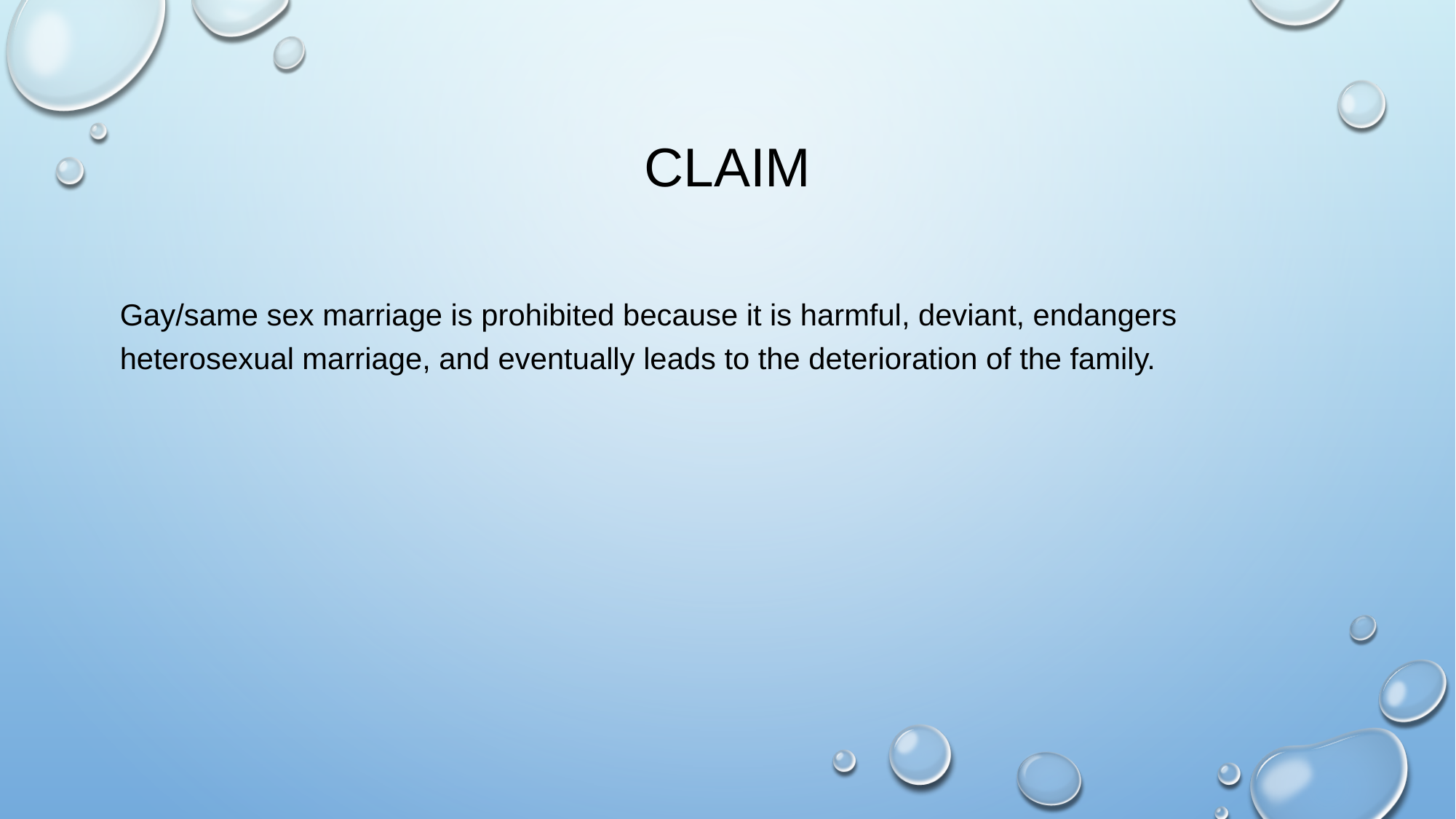

# claim
Gay/same sex marriage is prohibited because it is harmful, deviant, endangers heterosexual marriage, and eventually leads to the deterioration of the family.